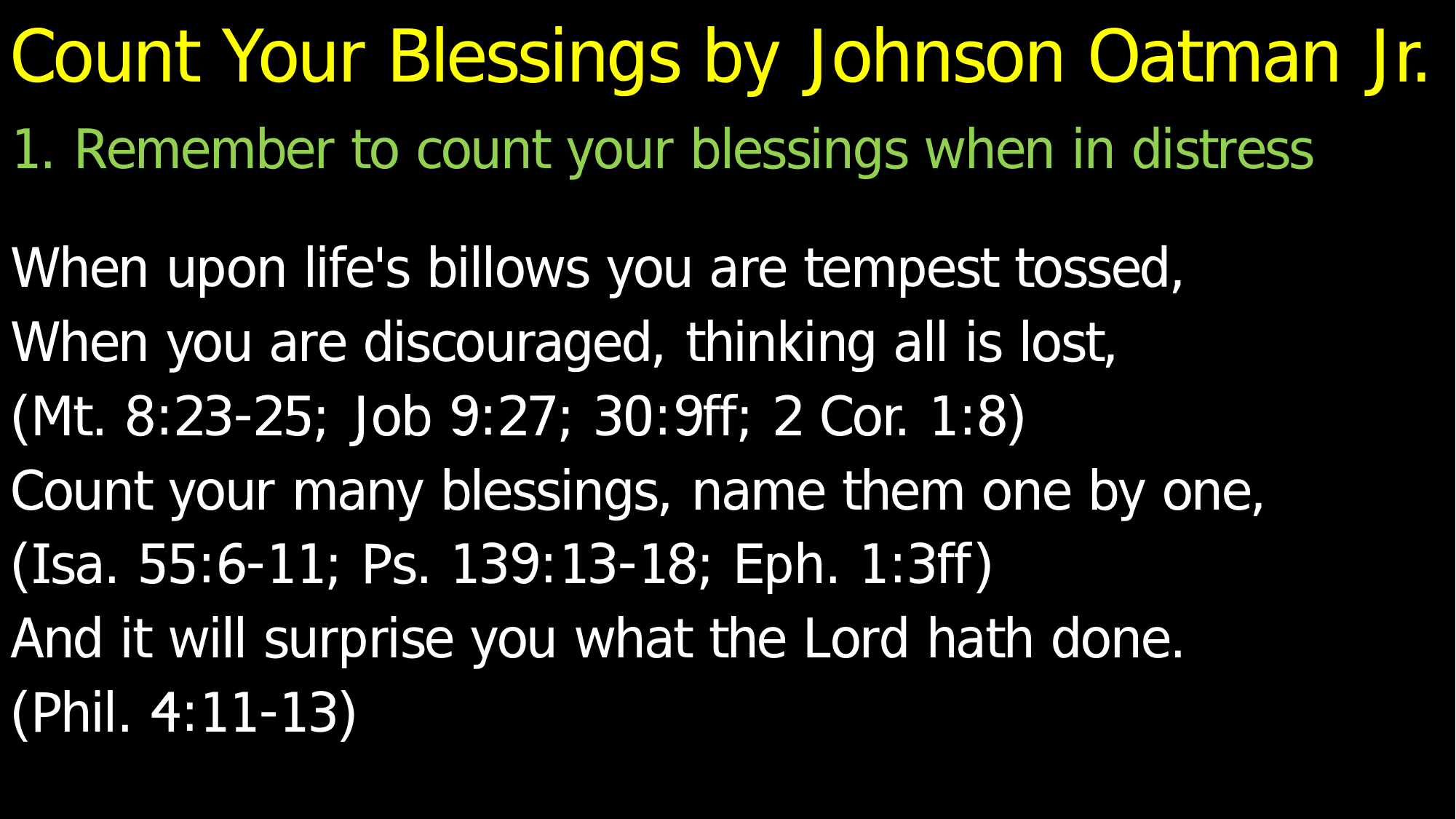

# Count Your Blessings by Johnson Oatman Jr.
1. Remember to count your blessings when in distress

When upon life's billows you are tempest tossed,
When you are discouraged, thinking all is lost,
(Mt. 8:23-25; Job 9:27; 30:9ff; 2 Cor. 1:8)
Count your many blessings, name them one by one,
(Isa. 55:6-11; Ps. 139:13-18; Eph. 1:3ff)
And it will surprise you what the Lord hath done.
(Phil. 4:11-13)